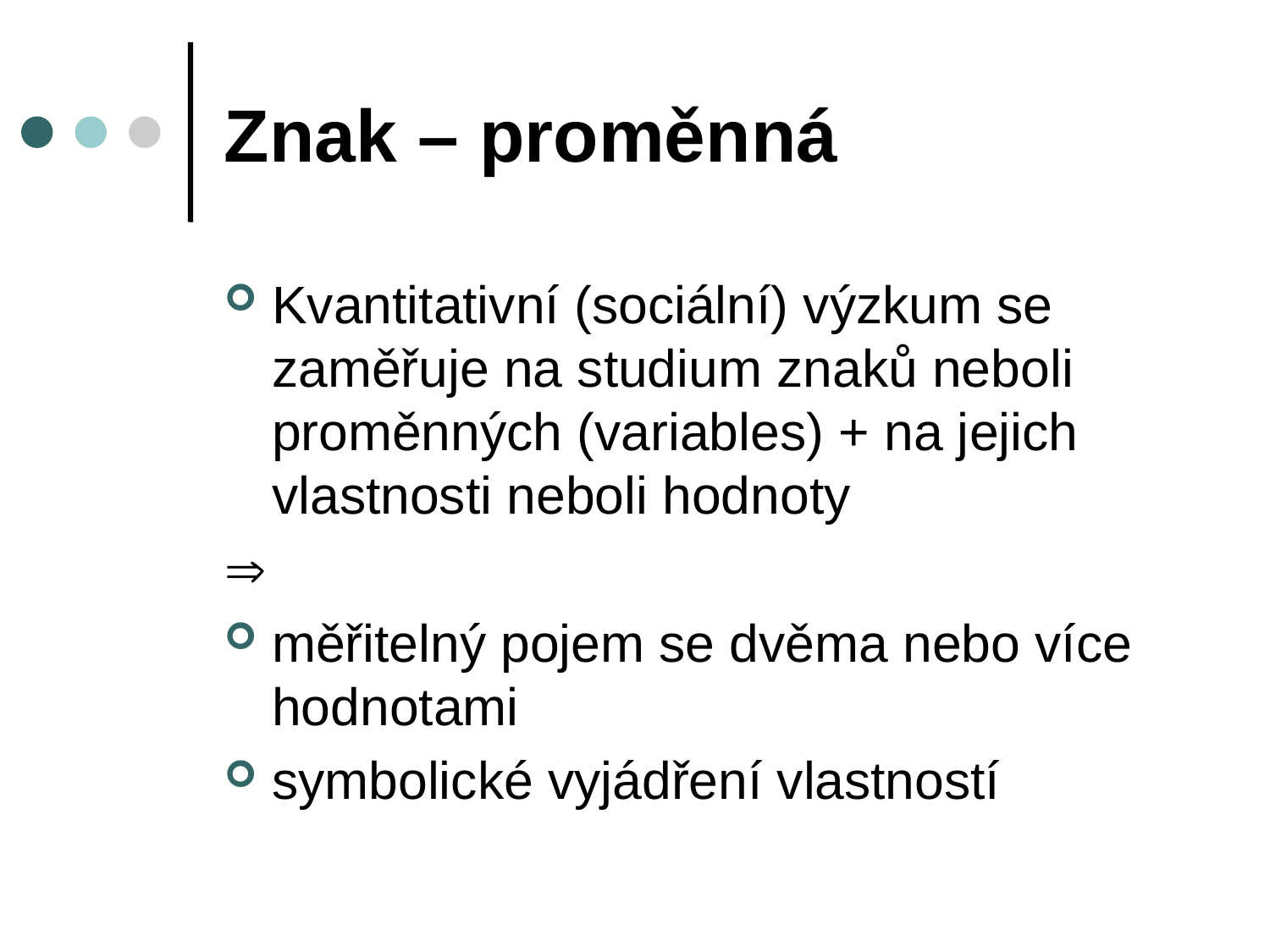

# Znak – proměnná
Kvantitativní (sociální) výzkum se zaměřuje na studium znaků neboli proměnných (variables) + na jejich vlastnosti neboli hodnoty
⇒
měřitelný pojem se dvěma nebo více hodnotami
symbolické vyjádření vlastností